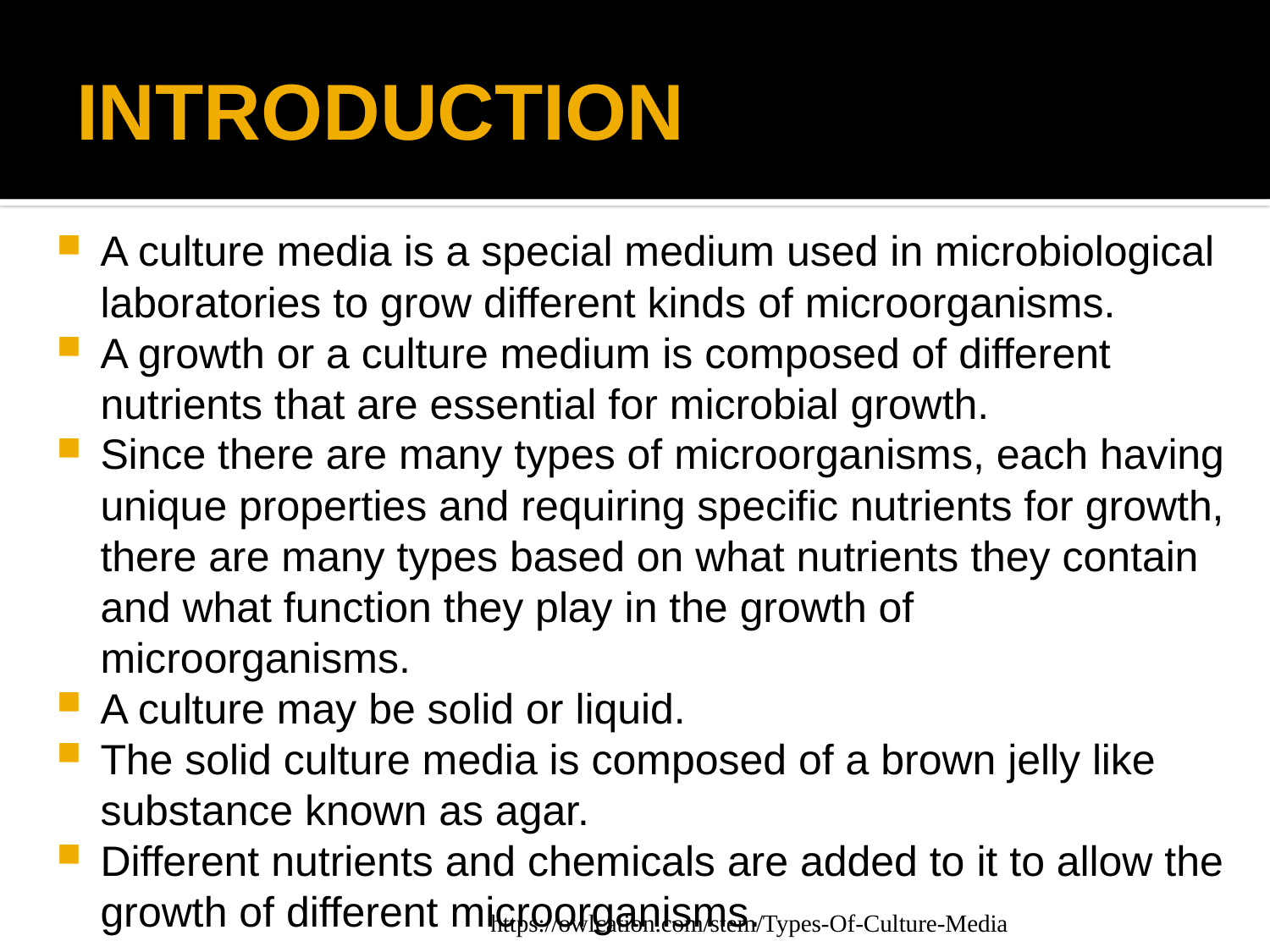

# INTRODUCTION
A culture media is a special medium used in microbiological laboratories to grow different kinds of microorganisms.
A growth or a culture medium is composed of different nutrients that are essential for microbial growth.
Since there are many types of microorganisms, each having unique properties and requiring specific nutrients for growth, there are many types based on what nutrients they contain and what function they play in the growth of microorganisms.
A culture may be solid or liquid.
The solid culture media is composed of a brown jelly like substance known as agar.
Different nutrients and chemicals are added to it to allow the growth of different microorganisms.

https://owlcation.com/stem/Types-Of-Culture-Media